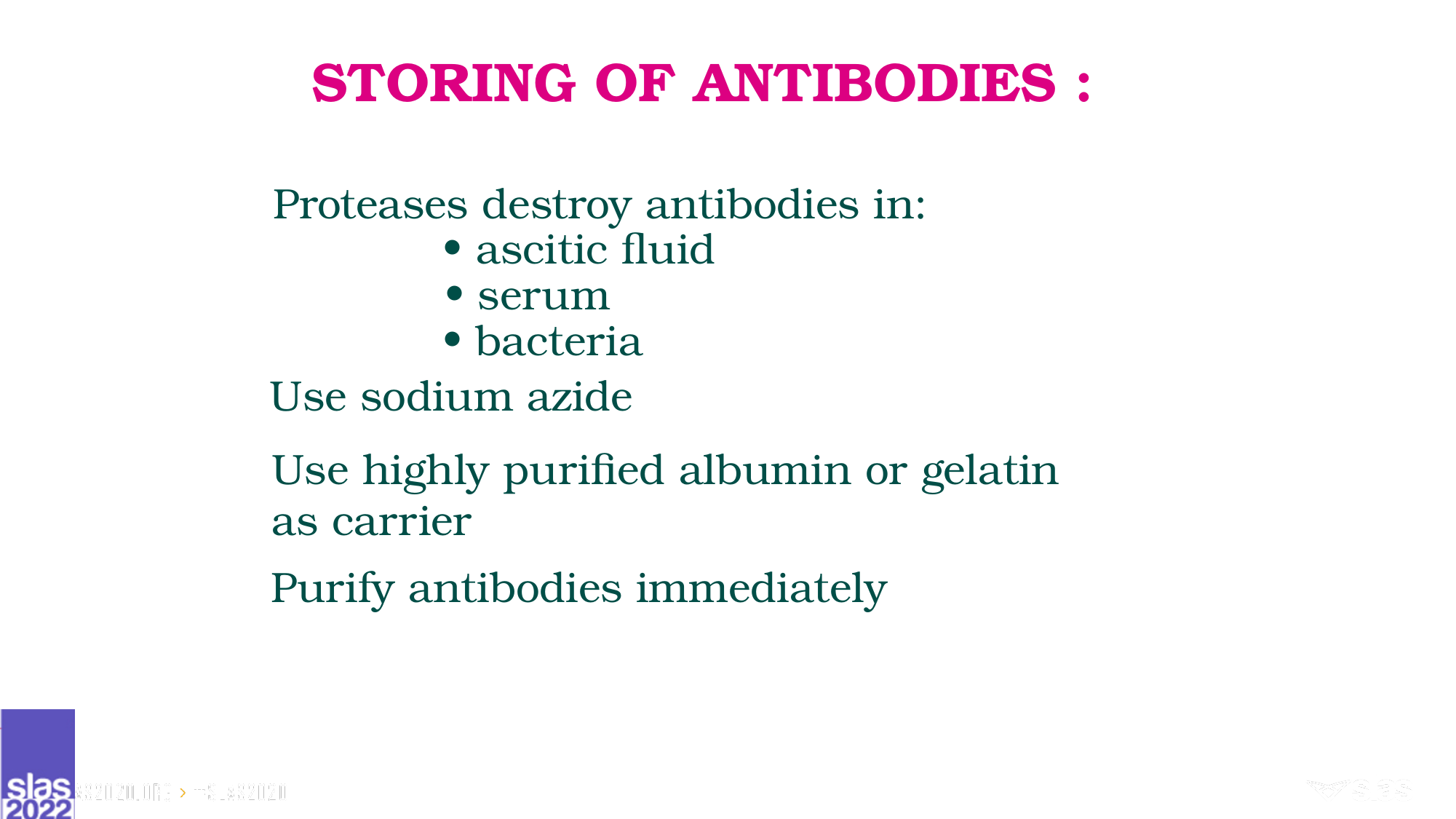

STORING OF ANTIBODIES :
Proteases destroy antibodies in:
• ascitic fluid
• serum
• bacteria
Use sodium azide
Use highly purified albumin or gelatin
as carrier

Purify antibodies immediately